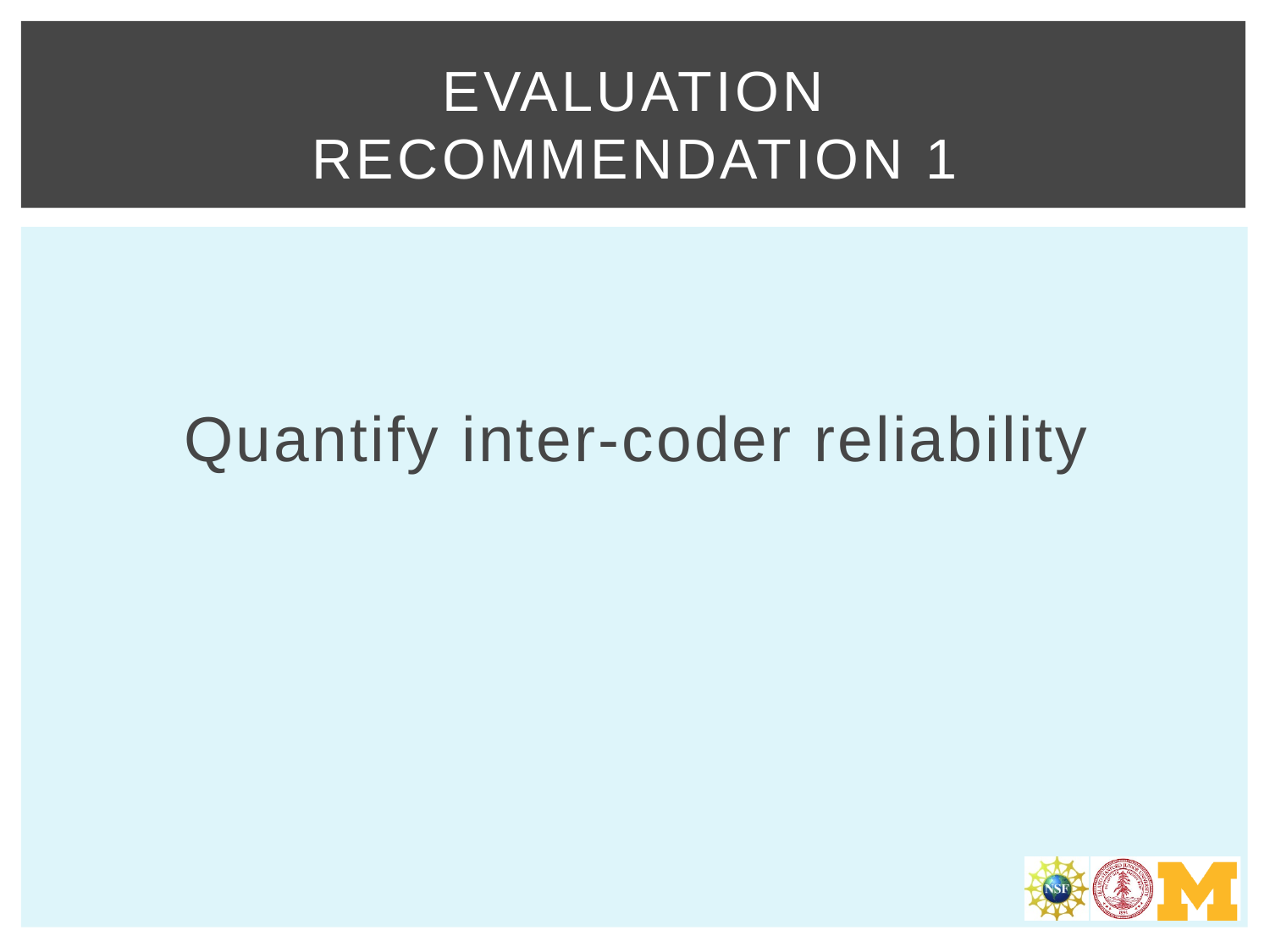

# Evaluation Recommendation 1
Quantify inter-coder reliability